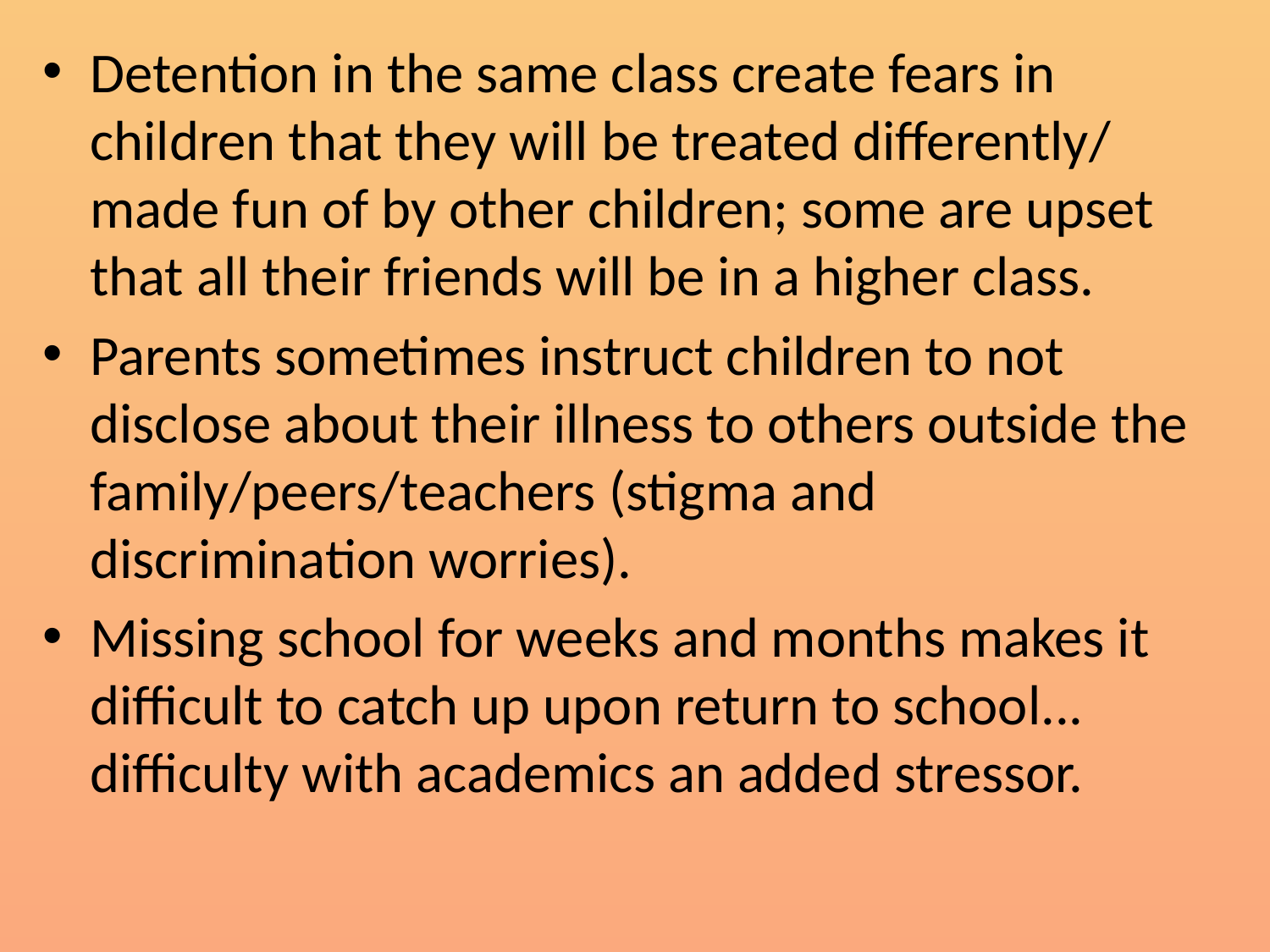

Detention in the same class create fears in children that they will be treated differently/ made fun of by other children; some are upset that all their friends will be in a higher class.
Parents sometimes instruct children to not disclose about their illness to others outside the family/peers/teachers (stigma and discrimination worries).
Missing school for weeks and months makes it difficult to catch up upon return to school... difficulty with academics an added stressor.